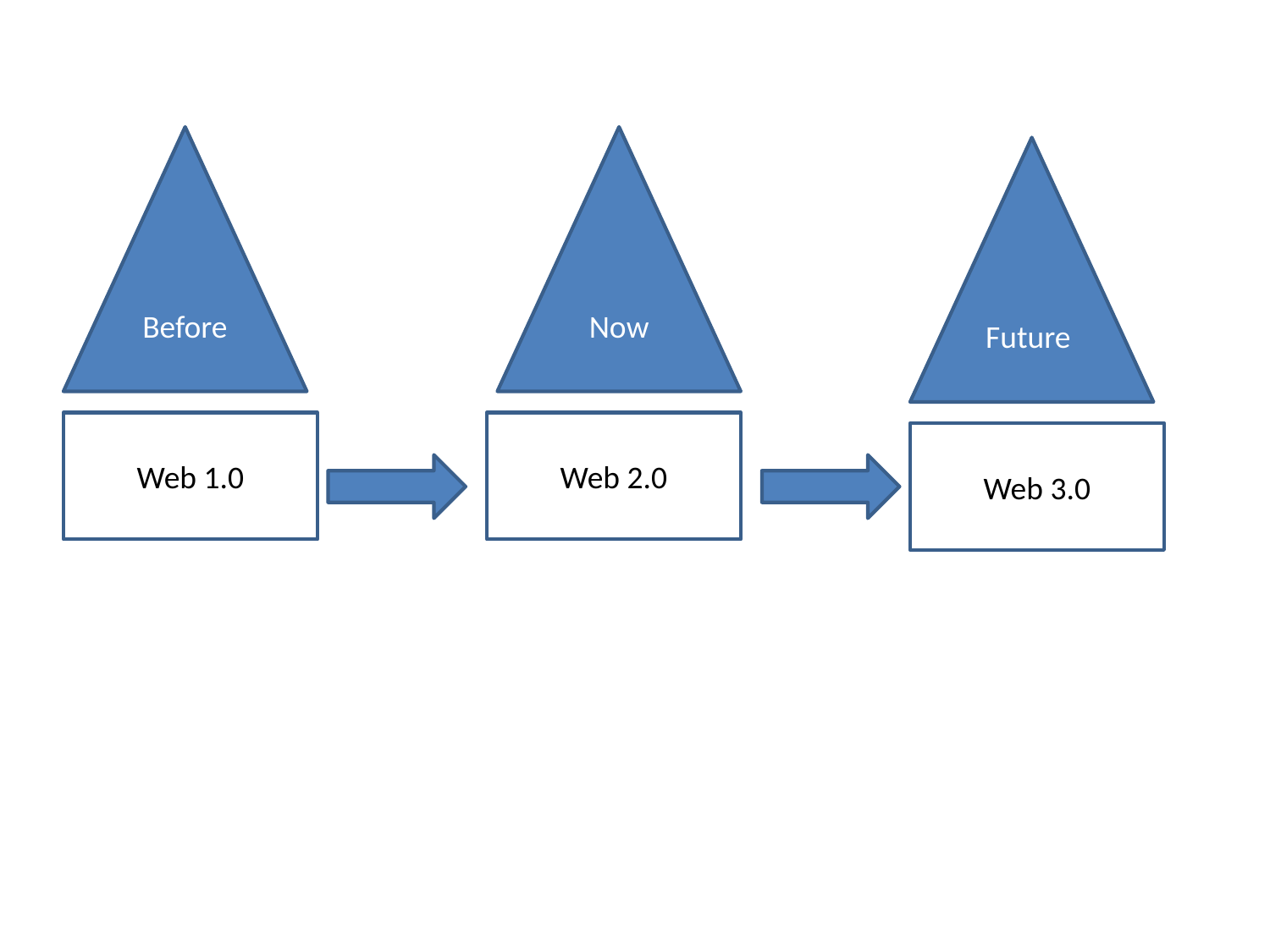

Before
Now
Future
Web 1.0
Web 2.0
Web 3.0